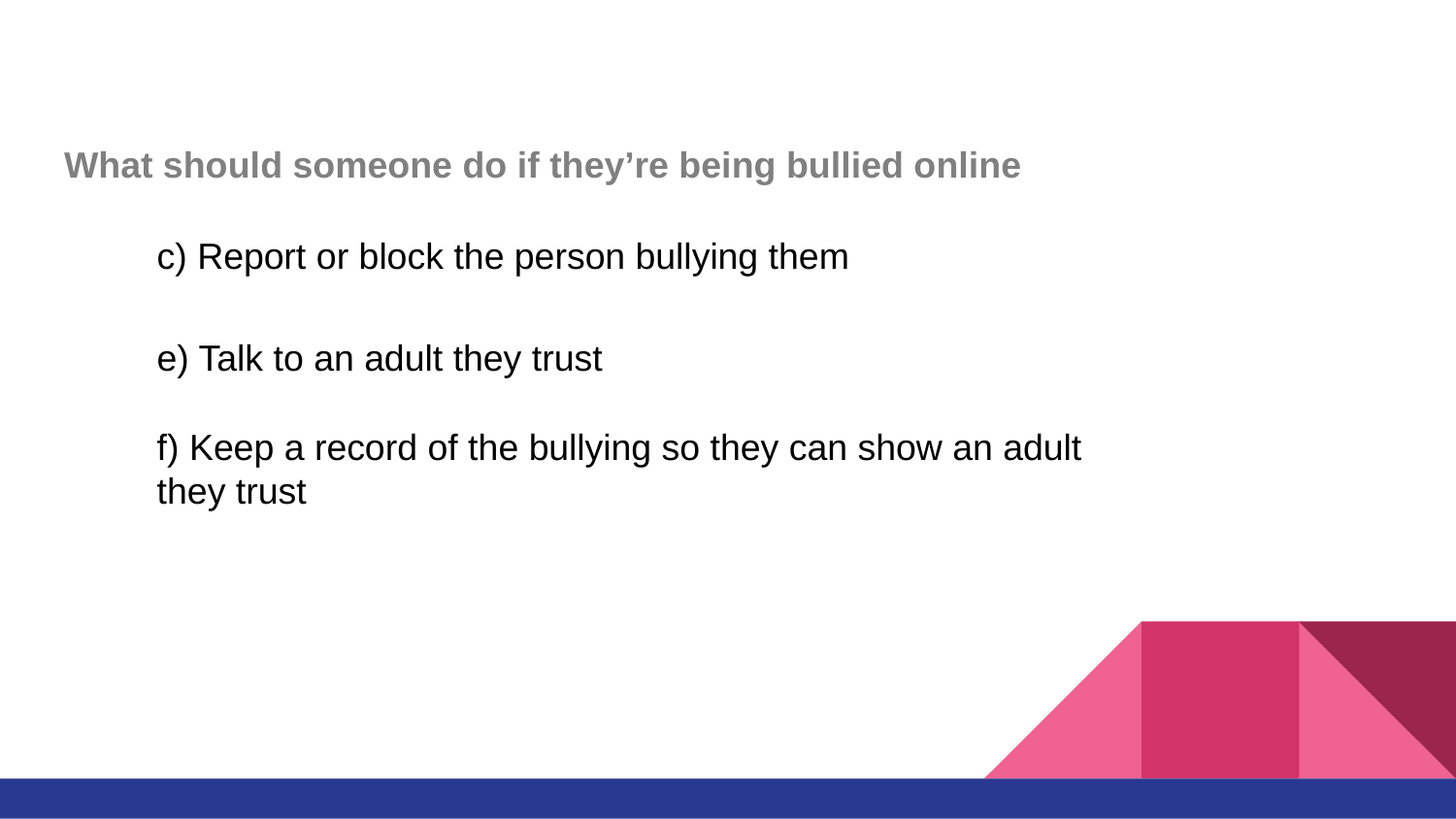

What should someone do if they’re being bullied online

c) Report or block the person bullying them

e) Talk to an adult they trust
f) Keep a record of the bullying so they can show an adult they trust